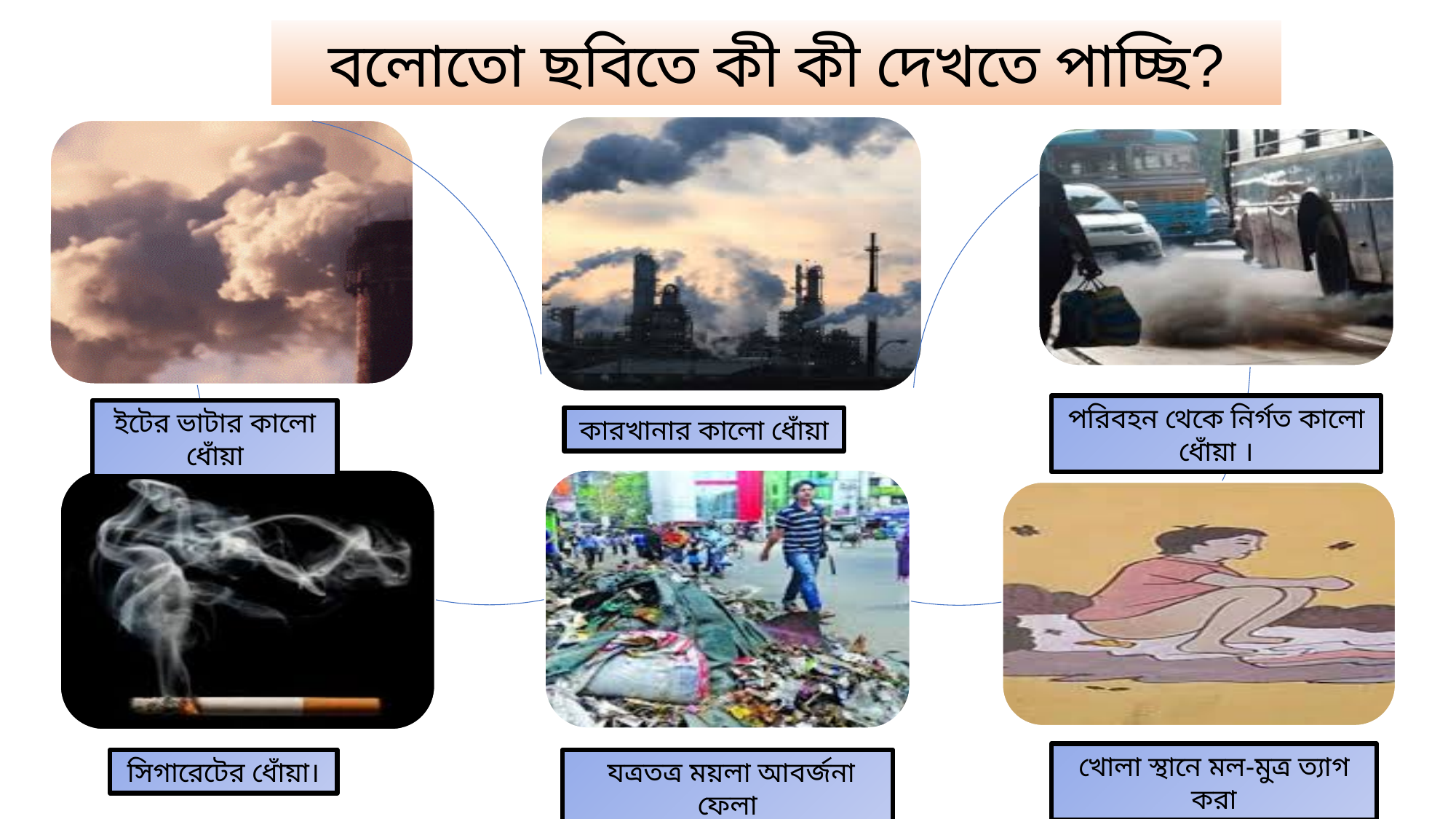

বলোতো ছবিতে কী কী দেখতে পাচ্ছি?

পরিবহন থেকে নির্গত কালো ধোঁয়া ।
ইটের ভাটার কালো ধোঁয়া
কারখানার কালো ধোঁয়া
খোলা স্থানে মল-মুত্র ত্যাগ করা
সিগারেটের ধোঁয়া।
 যত্রতত্র ময়লা আবর্জনা ফেলা